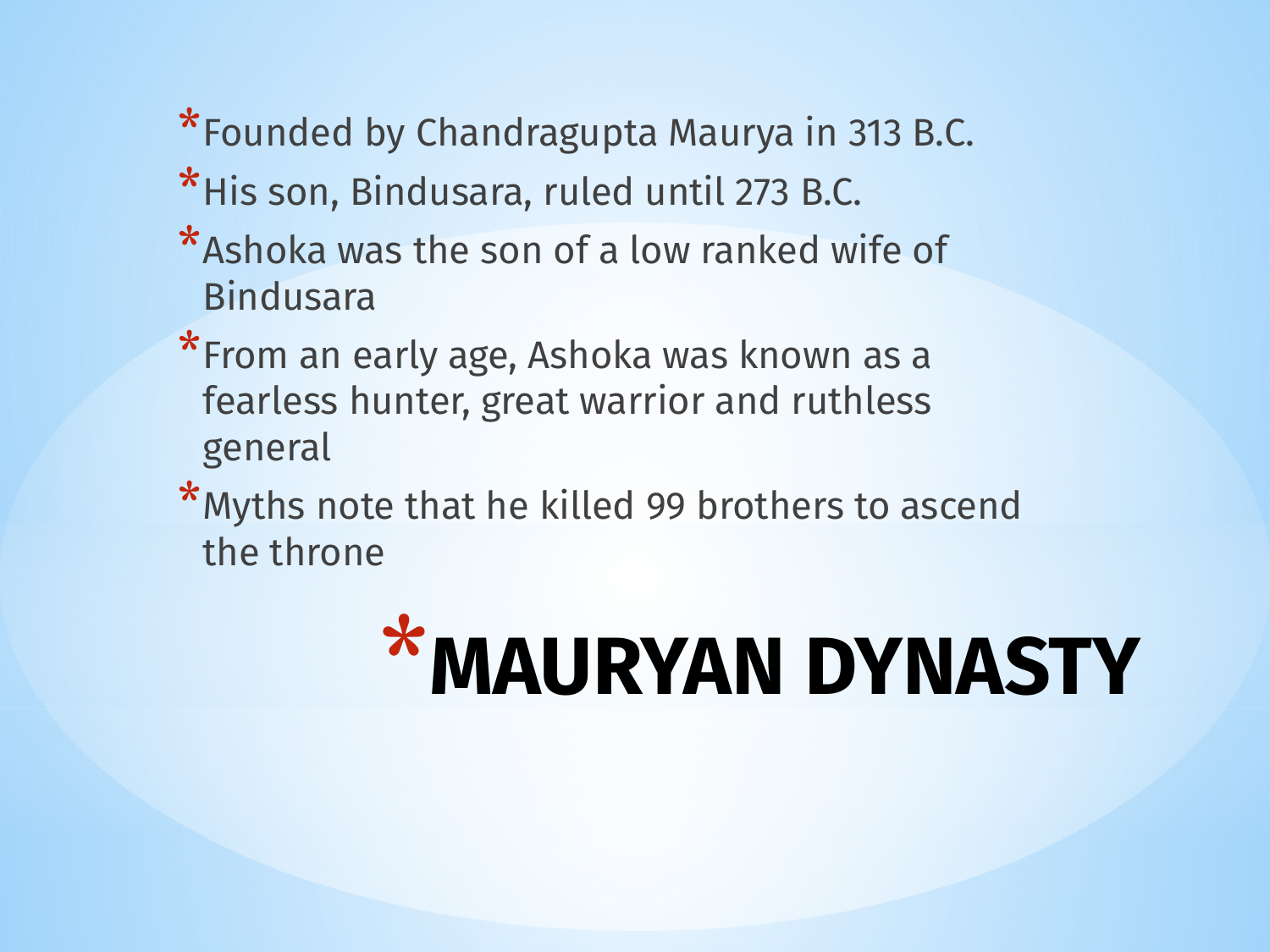

Founded by Chandragupta Maurya in 313 B.C.
His son, Bindusara, ruled until 273 B.C.
Ashoka was the son of a low ranked wife of Bindusara
From an early age, Ashoka was known as a fearless hunter, great warrior and ruthless general
Myths note that he killed 99 brothers to ascend the throne
# MAURYAN DYNASTY